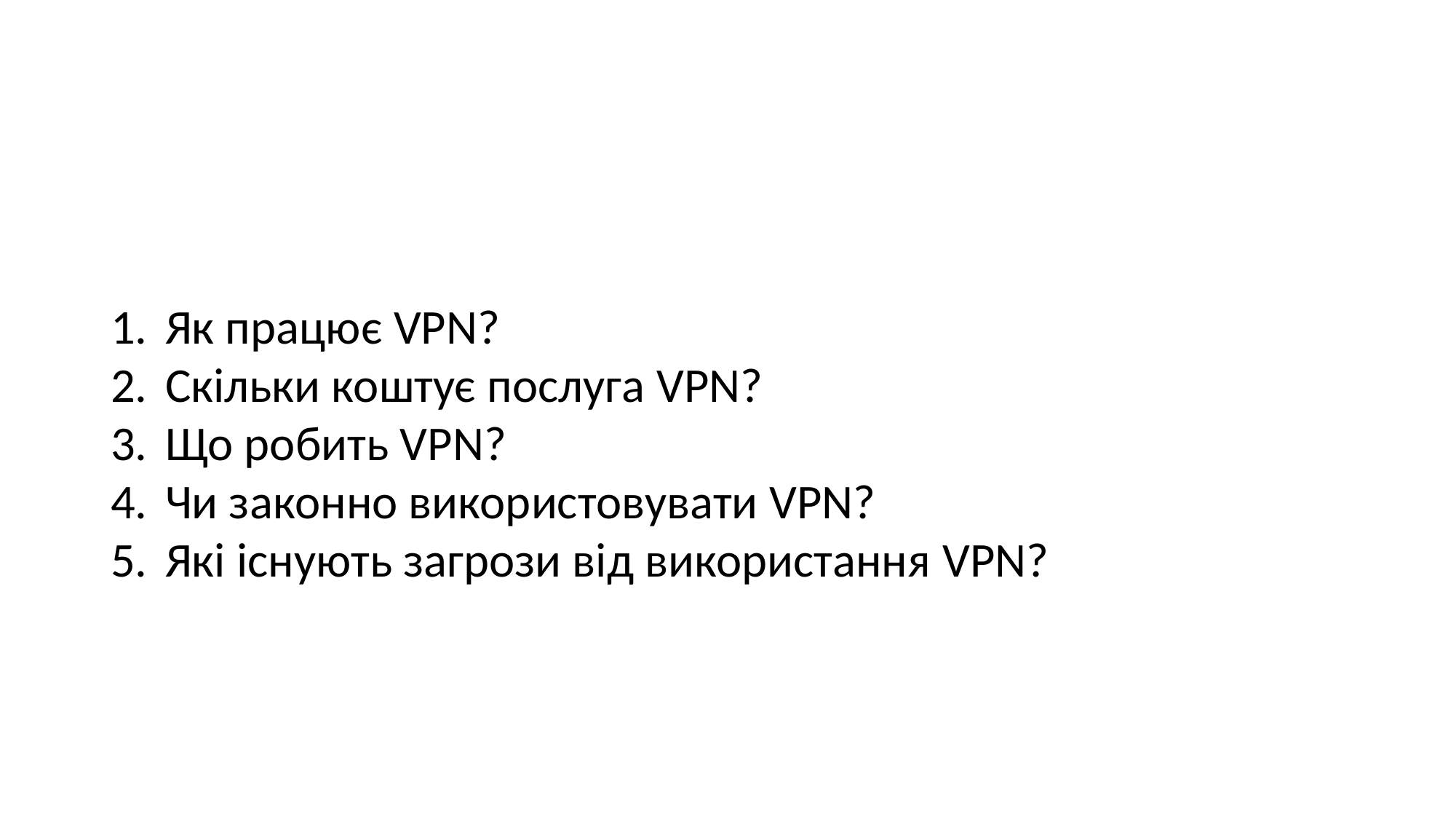

#
Як працює VPN?
Скільки коштує послуга VPN?
Що робить VPN?
Чи законно використовувати VPN?
Які існують загрози від використання VPN?